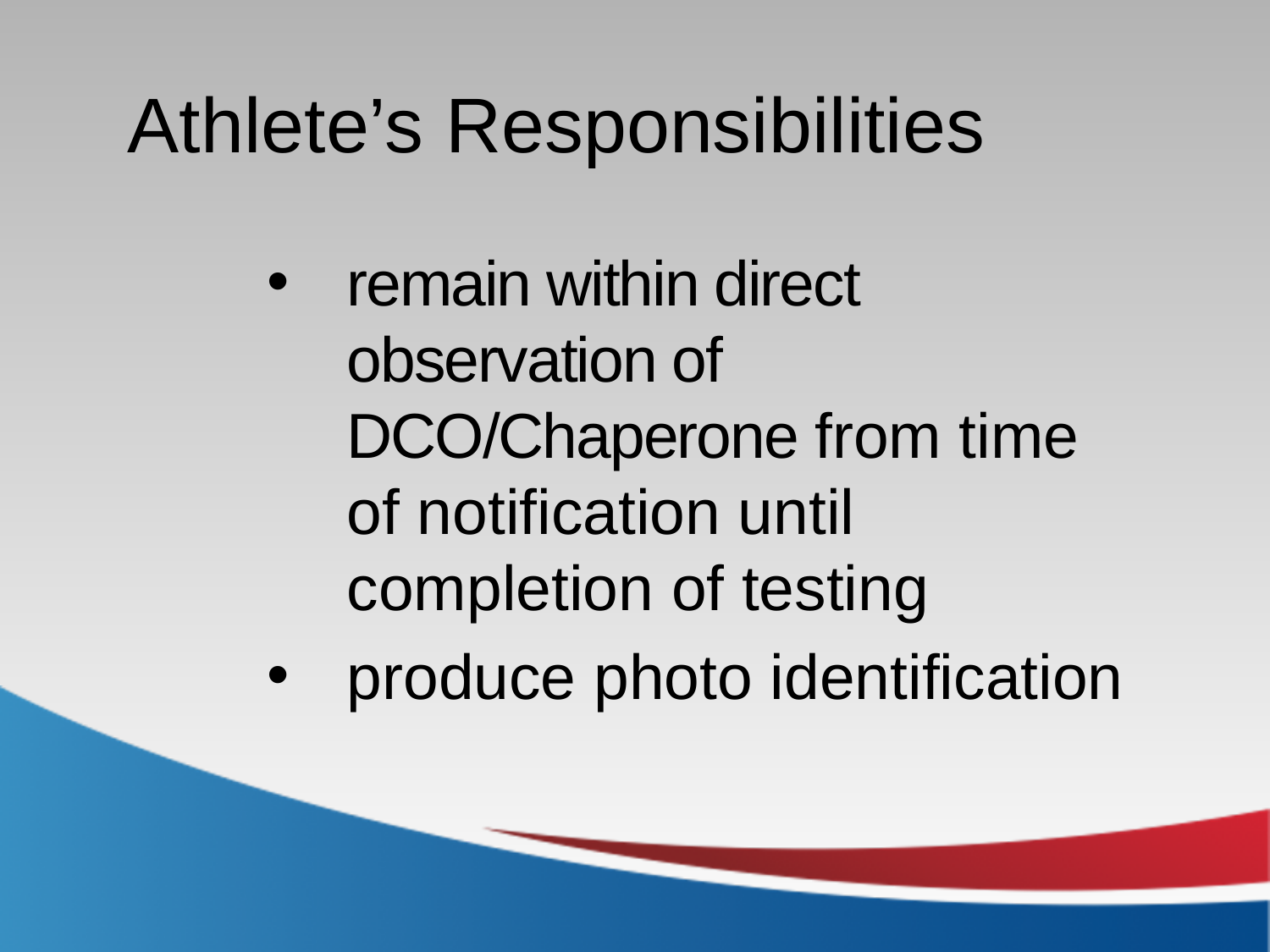

Athlete’s Responsibilities
remain within direct observation of DCO/Chaperone from time of notification until completion of testing
produce photo identification